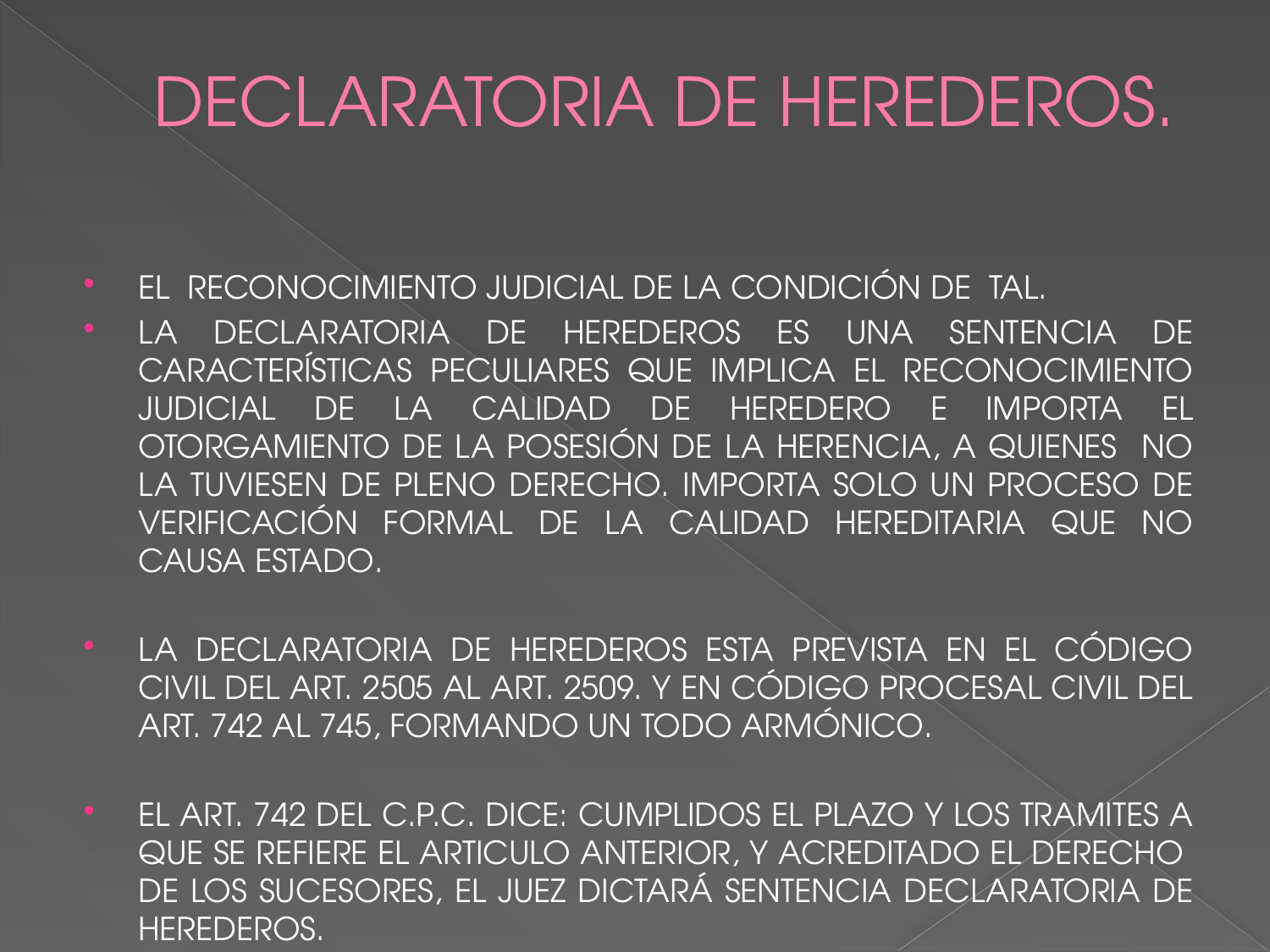

# Declaratoria de Herederos.
El  reconocimiento judicial de la condición de  tal.
La declaratoria de herederos es una sentencia de características peculiares que implica el reconocimiento judicial de la calidad de heredero e importa el otorgamiento de la posesión de la herencia, a quienes  no la tuviesen de pleno derecho. Importa solo un proceso de verificación formal de la calidad hereditaria que no causa estado.

La declaratoria de herederos esta prevista en el Código Civil del art. 2505 al art. 2509. Y en Código Procesal Civil del art. 742 al 745, formando un todo armónico.

El art. 742 del C.P.C. dice: Cumplidos el plazo y los tramites a que se refiere el articulo anterior, y acreditado el derecho  de los sucesores, el juez dictará sentencia declaratoria de herederos.